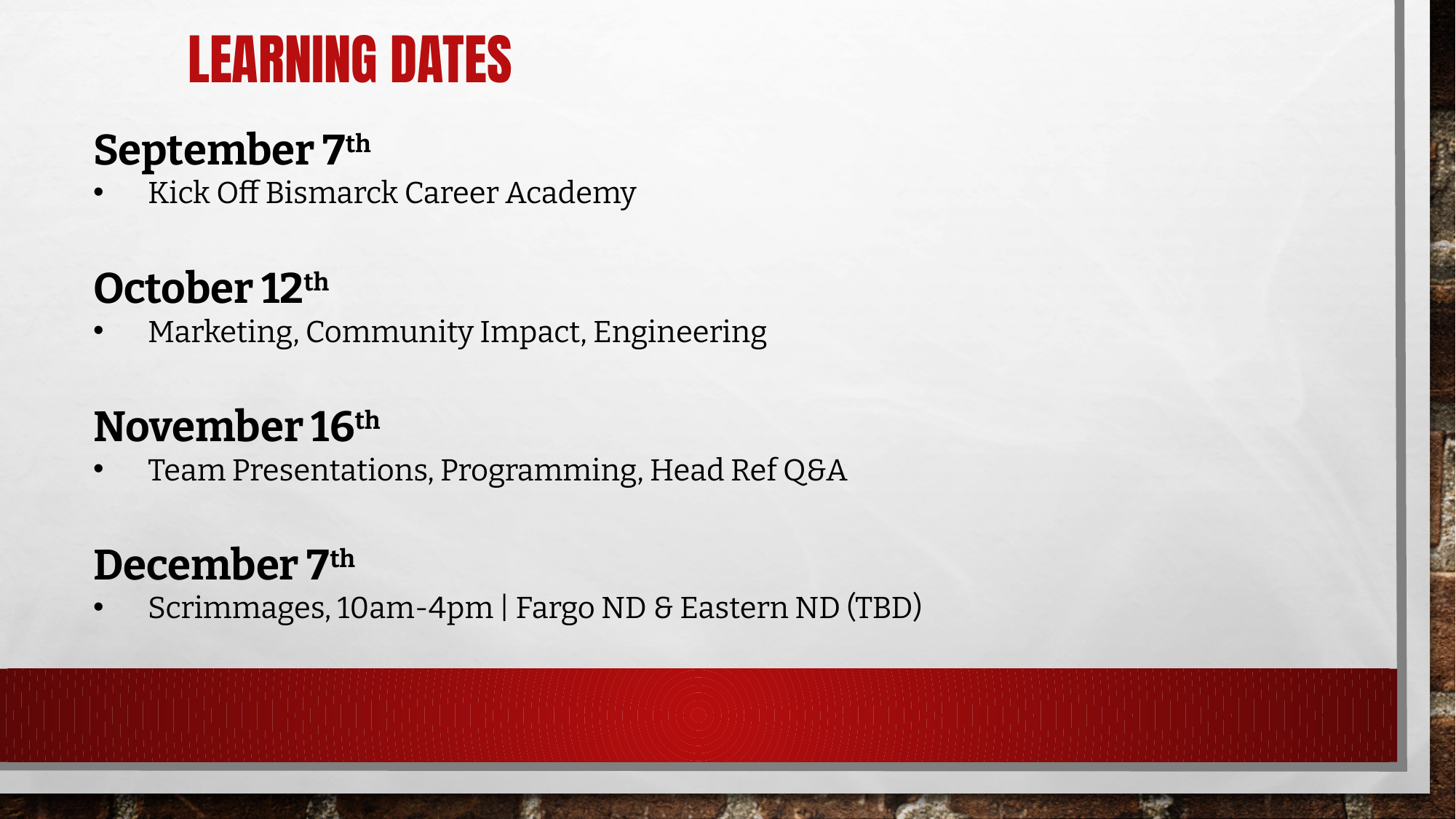

# Learning Dates
September 7th
Kick Off Bismarck Career Academy

October 12th
Marketing, Community Impact, Engineering

November 16th
Team Presentations, Programming, Head Ref Q&A

December 7th
Scrimmages, 10am-4pm | Fargo ND & Eastern ND (TBD)